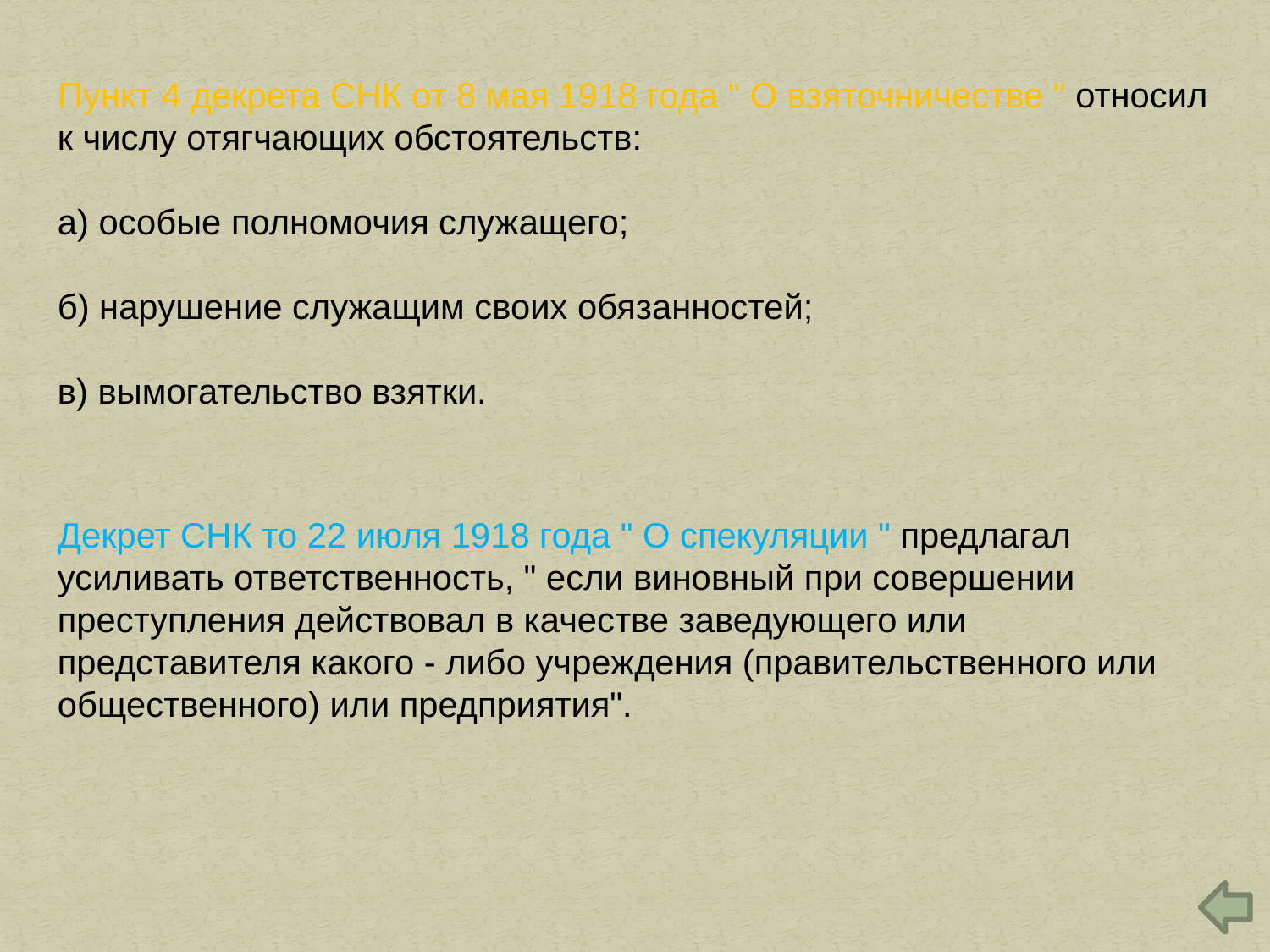

Пункт 4 декрета СНК от 8 мая 1918 года " О взяточничестве " относил к числу отягчающих обстоятельств:
а) особые полномочия служащего;
б) нарушение служащим своих обязанностей;
в) вымогательство взятки.

Декрет СНК то 22 июля 1918 года " О спекуляции " предлагал усиливать ответственность, " если виновный при совершении преступления действовал в качестве заведующего или  представителя какого - либо учреждения (правительственного или общественного) или предприятия".